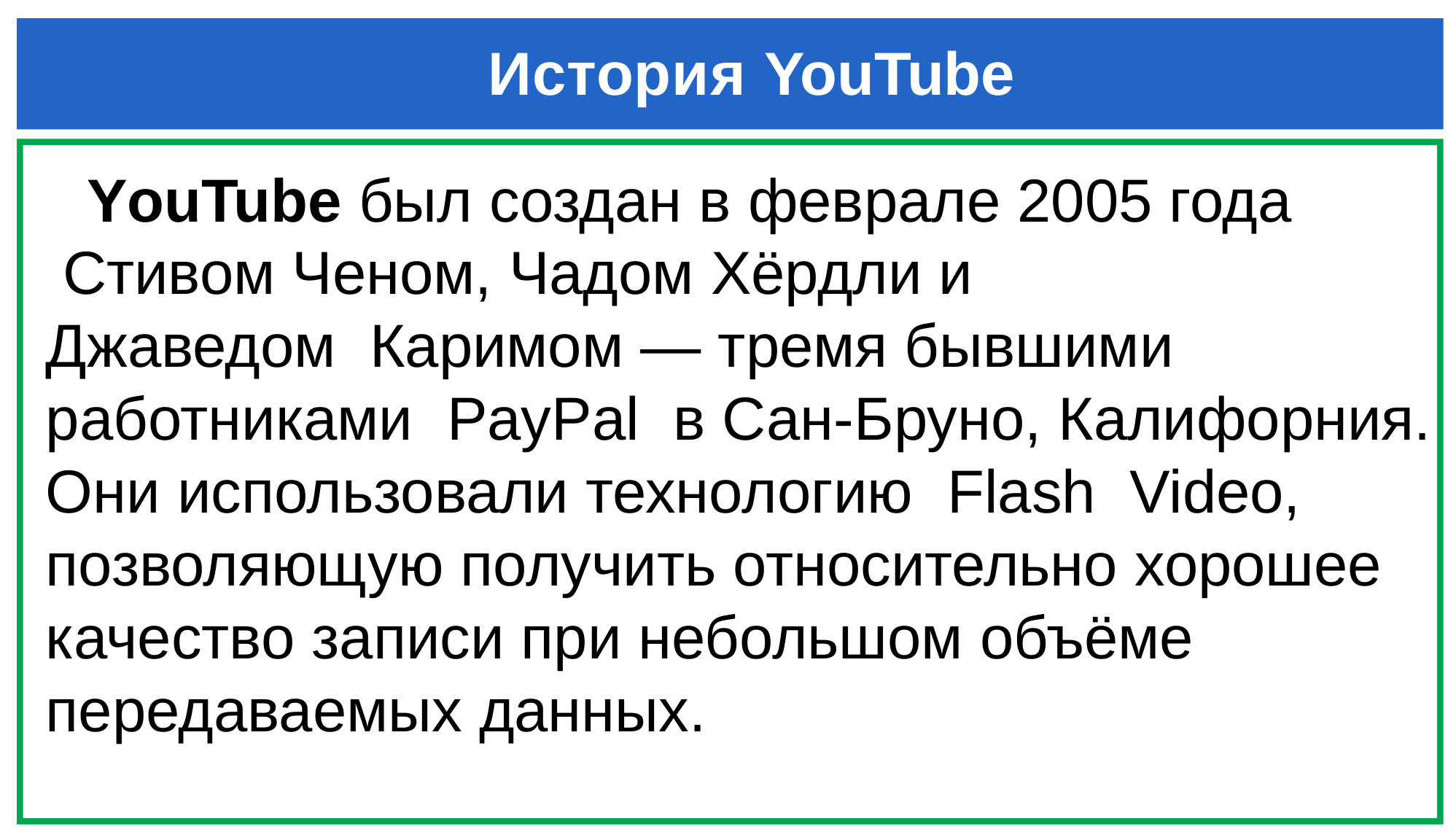

# История YouTube
   YouTube был создан в феврале 2005 года
 Стивом Ченом, Чадом Хёрдли и
Джаведом  Каримом — тремя бывшими работниками  PayPal  в Сан-Бруно, Калифорния.
Они использовали технологию  Flash  Video, позволяющую получить относительно хорошее качество записи при небольшом объёме передаваемых данных.